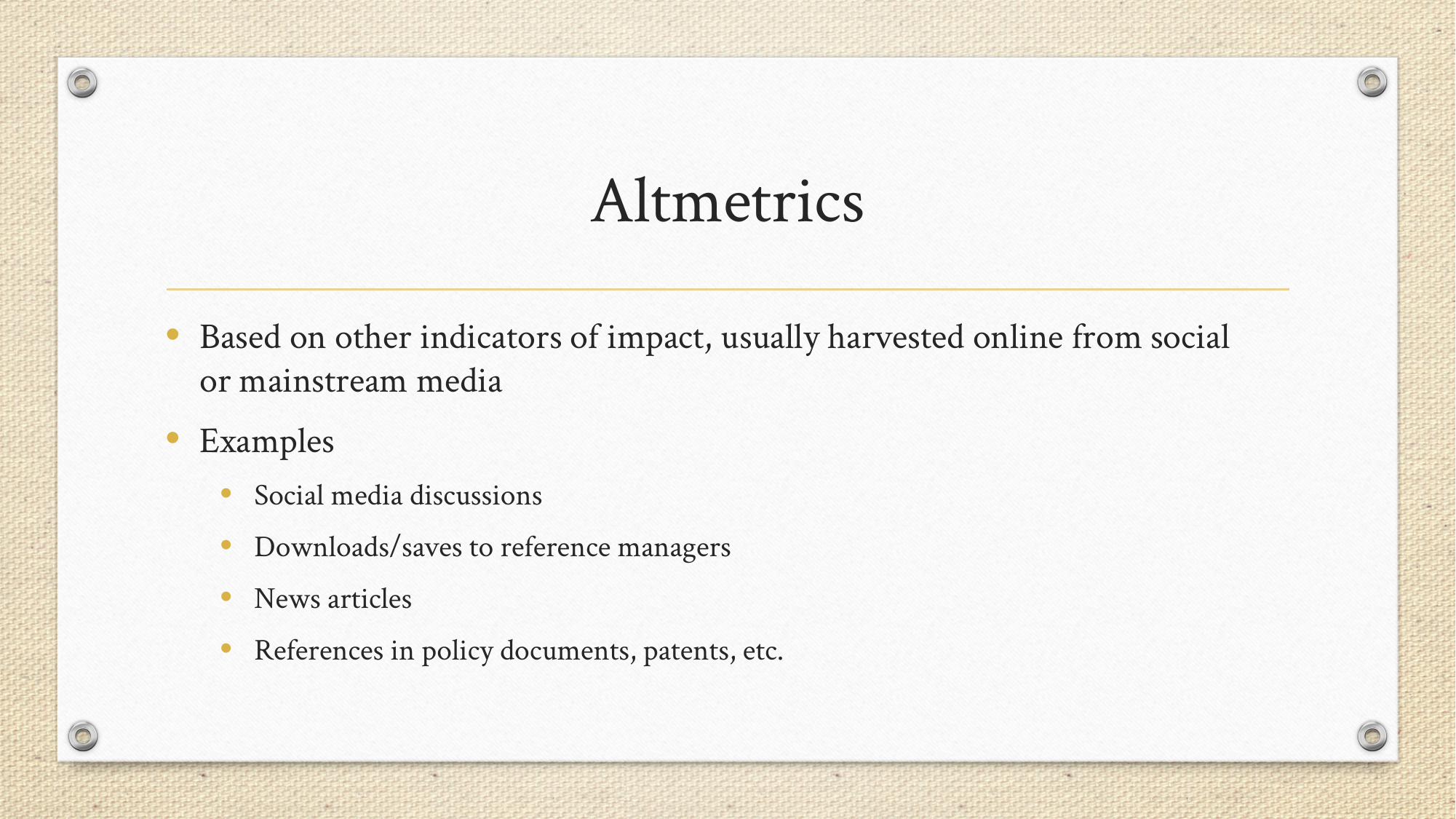

# Altmetrics
Based on other indicators of impact, usually harvested online from social or mainstream media
Examples
Social media discussions
Downloads/saves to reference managers
News articles
References in policy documents, patents, etc.